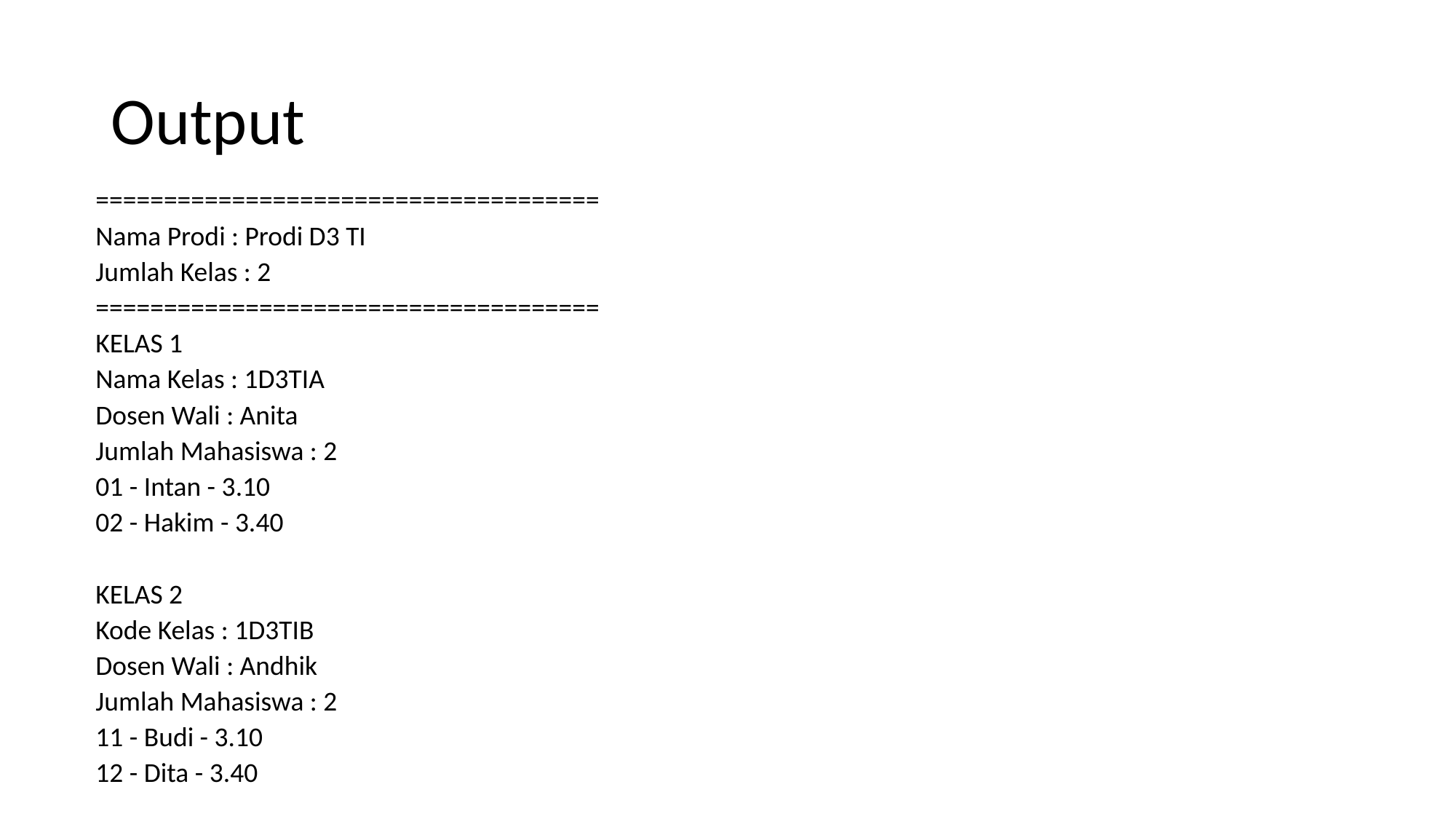

# Output
=====================================
Nama Prodi : Prodi D3 TI
Jumlah Kelas : 2
=====================================
KELAS 1
Nama Kelas : 1D3TIA
Dosen Wali : Anita
Jumlah Mahasiswa : 2
01 - Intan - 3.10
02 - Hakim - 3.40

KELAS 2
Kode Kelas : 1D3TIB
Dosen Wali : Andhik
Jumlah Mahasiswa : 2
11 - Budi - 3.10
12 - Dita - 3.40